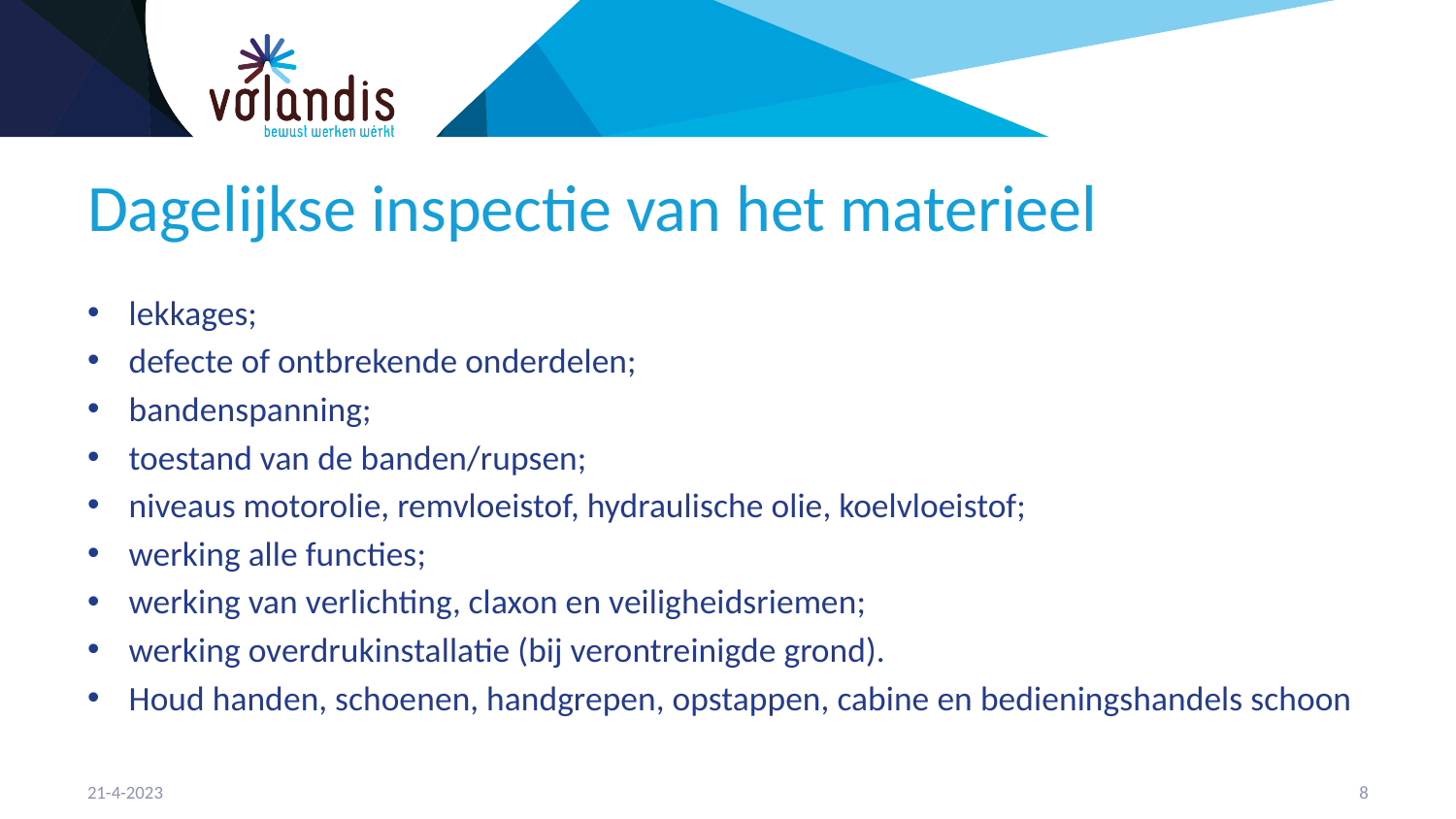

# Dagelijkse inspectie van het materieel
lekkages;
defecte of ontbrekende onderdelen;
bandenspanning;
toestand van de banden/rupsen;
niveaus motorolie, remvloeistof, hydraulische olie, koelvloeistof;
werking alle functies;
werking van verlichting, claxon en veiligheidsriemen;
werking overdrukinstallatie (bij verontreinigde grond).
Houd handen, schoenen, handgrepen, opstappen, cabine en bedieningshandels schoon

21-4-2023
8